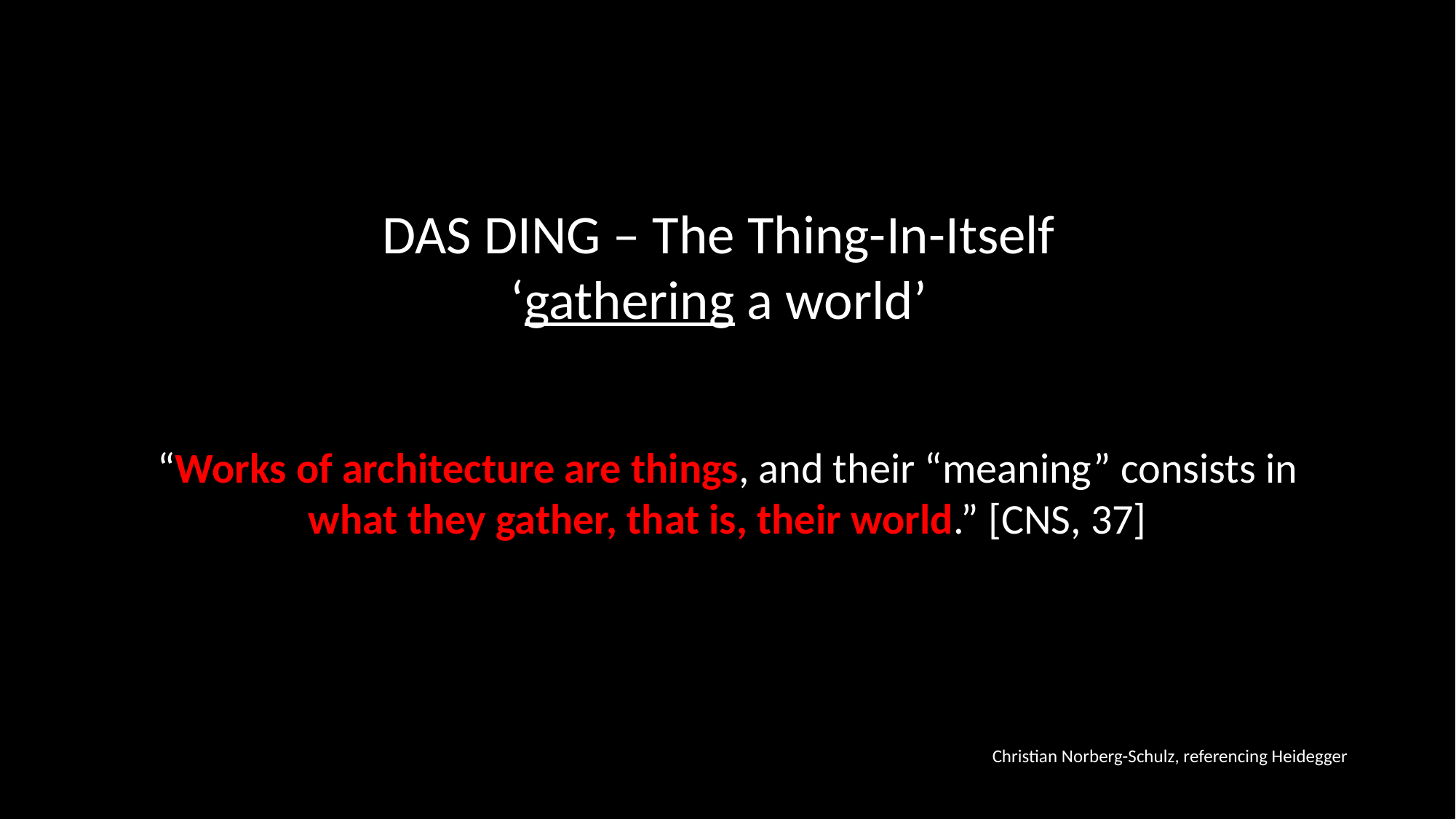

DAS DING – The Thing-In-Itself
‘gathering a world’
“Works of architecture are things, and their “meaning” consists in what they gather, that is, their world.” [CNS, 37]
Christian Norberg-Schulz, referencing Heidegger